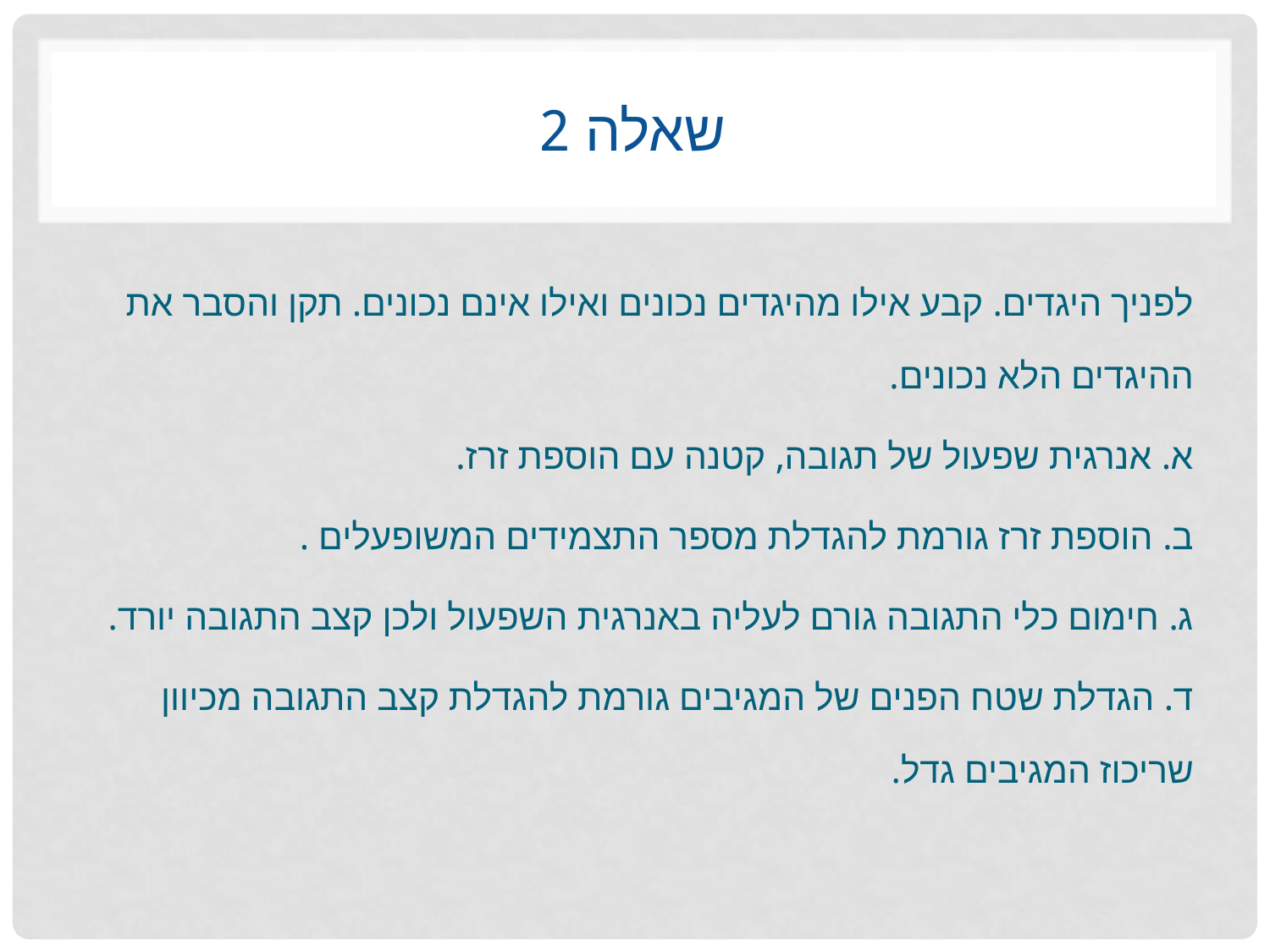

# שאלה 2
לפניך היגדים. קבע אילו מהיגדים נכונים ואילו אינם נכונים. תקן והסבר את ההיגדים הלא נכונים.
א. אנרגית שפעול של תגובה, קטנה עם הוספת זרז.
ב. הוספת זרז גורמת להגדלת מספר התצמידים המשופעלים .
ג. חימום כלי התגובה גורם לעליה באנרגית השפעול ולכן קצב התגובה יורד.
ד. הגדלת שטח הפנים של המגיבים גורמת להגדלת קצב התגובה מכיוון שריכוז המגיבים גדל.